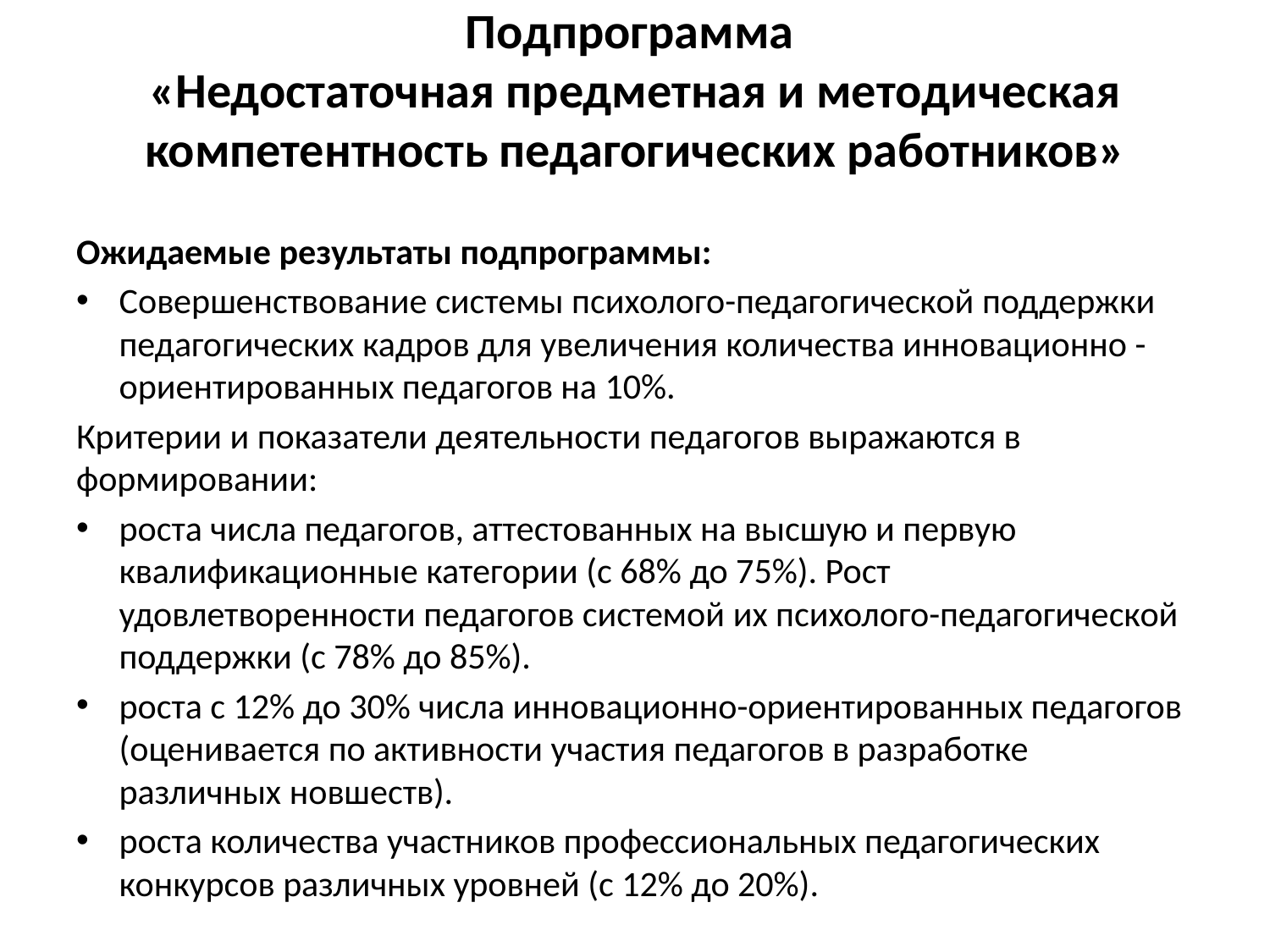

# Подпрограмма «Недостаточная предметная и методическая компетентность педагогических работников»
Ожидаемые результаты подпрограммы:
Совершенствование системы психолого-педагогической поддержки педагогических кадров для увеличения количества инновационно - ориентированных педагогов на 10%.
Критерии и показатели деятельности педагогов выражаются в формировании:
роста числа педагогов, аттестованных на высшую и первую квалификационные категории (с 68% до 75%). Рост удовлетворенности педагогов системой их психолого-­педагогической поддержки (с 78% до 85%).
роста с 12% до 30% числа инновационно-ориентированных педагогов (оценивается по активности участия педагогов в разработке различных новшеств).
роста количества участников профессиональных педагогических конкурсов различных уровней (с 12% до 20%).